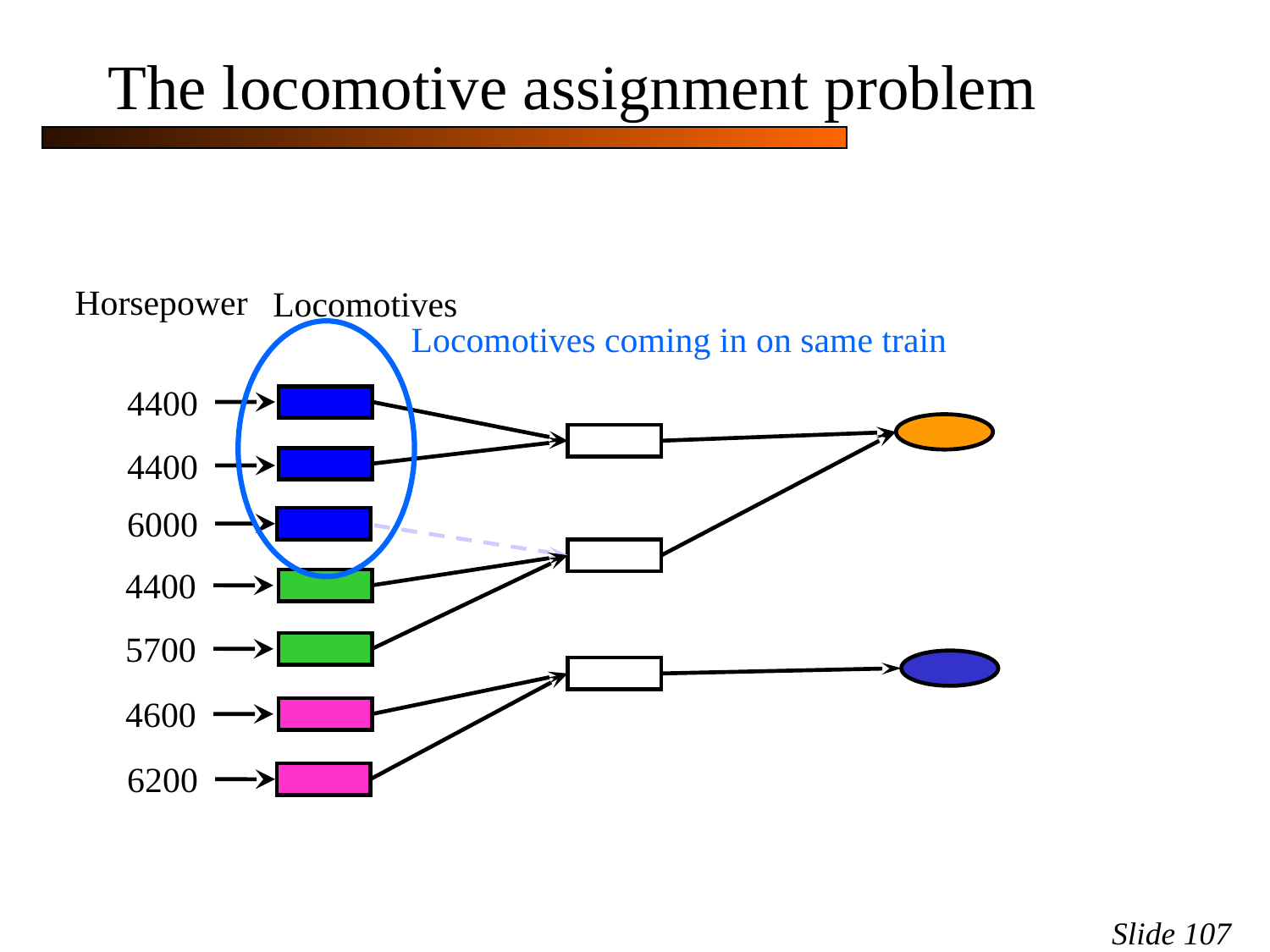

# The locomotive assignment problem
Horsepower
Locomotives
Locomotives coming in on same train

4400

4400

6000

4400

5700

4600

6200

Slide 107